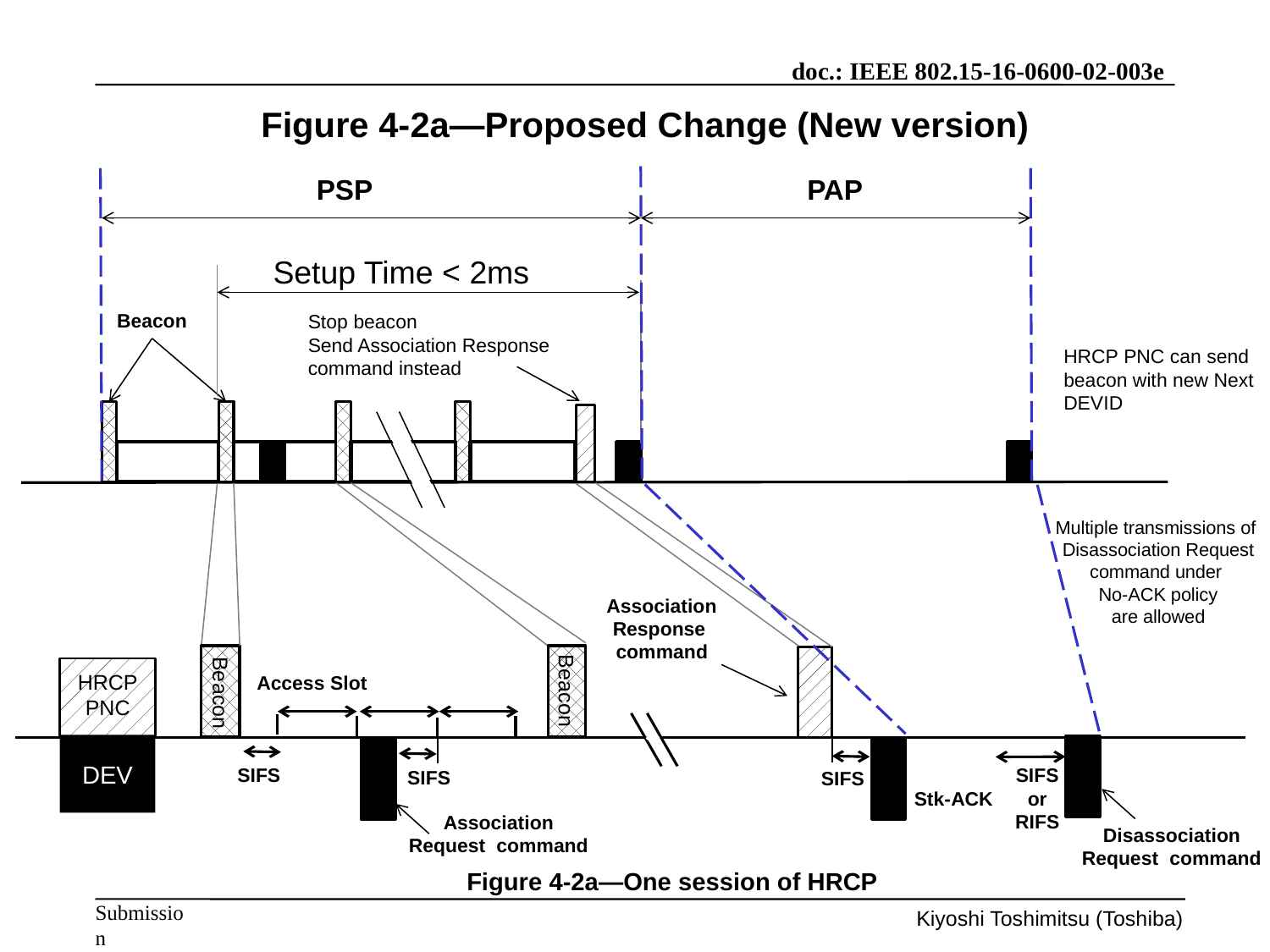

Figure 4-2a—Proposed Change (New version)
PAP
PSP
Setup Time < 2ms
Beacon
Stop beacon
Send Association Response
command instead
HRCP PNC can send
beacon with new Next
DEVID

Multiple transmissions of
Disassociation Request
command under
No-ACK policy
are allowed
Association
Response
command

HRCP
PNC
Access Slot

Beacon
Beacon
DEV

SIFS
SIFS
or
RIFS
SIFS
SIFS
Stk-ACK
Association
Request  command
Disassociation
Request  command

Figure 4-2a—One session of HRCP
Kiyoshi Toshimitsu (Toshiba)